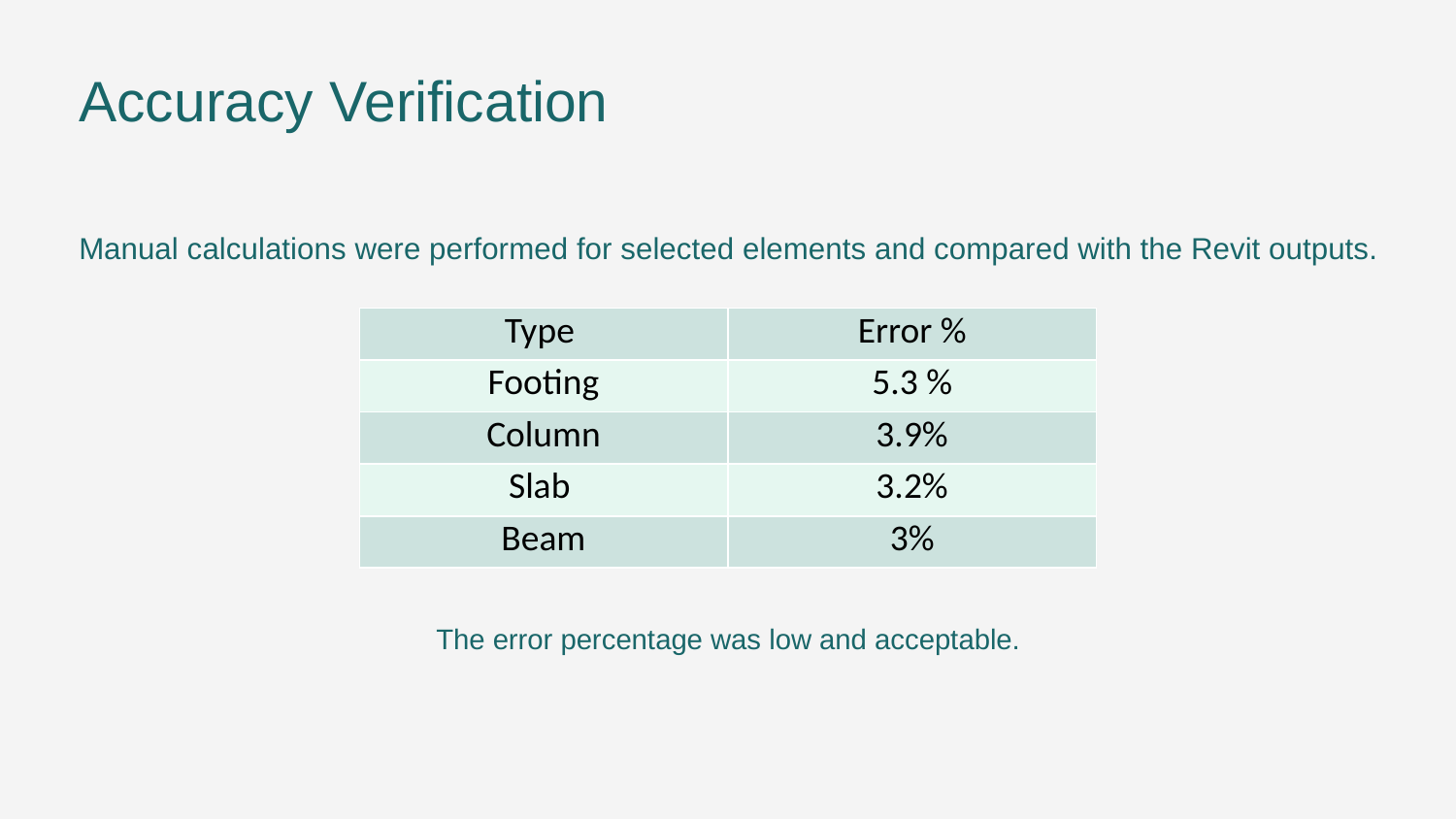

Accuracy Verification
Manual calculations were performed for selected elements and compared with the Revit outputs.
| Type | Error % |
| --- | --- |
| Footing | 5.3 % |
| Column | 3.9% |
| Slab | 3.2% |
| Beam | 3% |
The error percentage was low and acceptable.